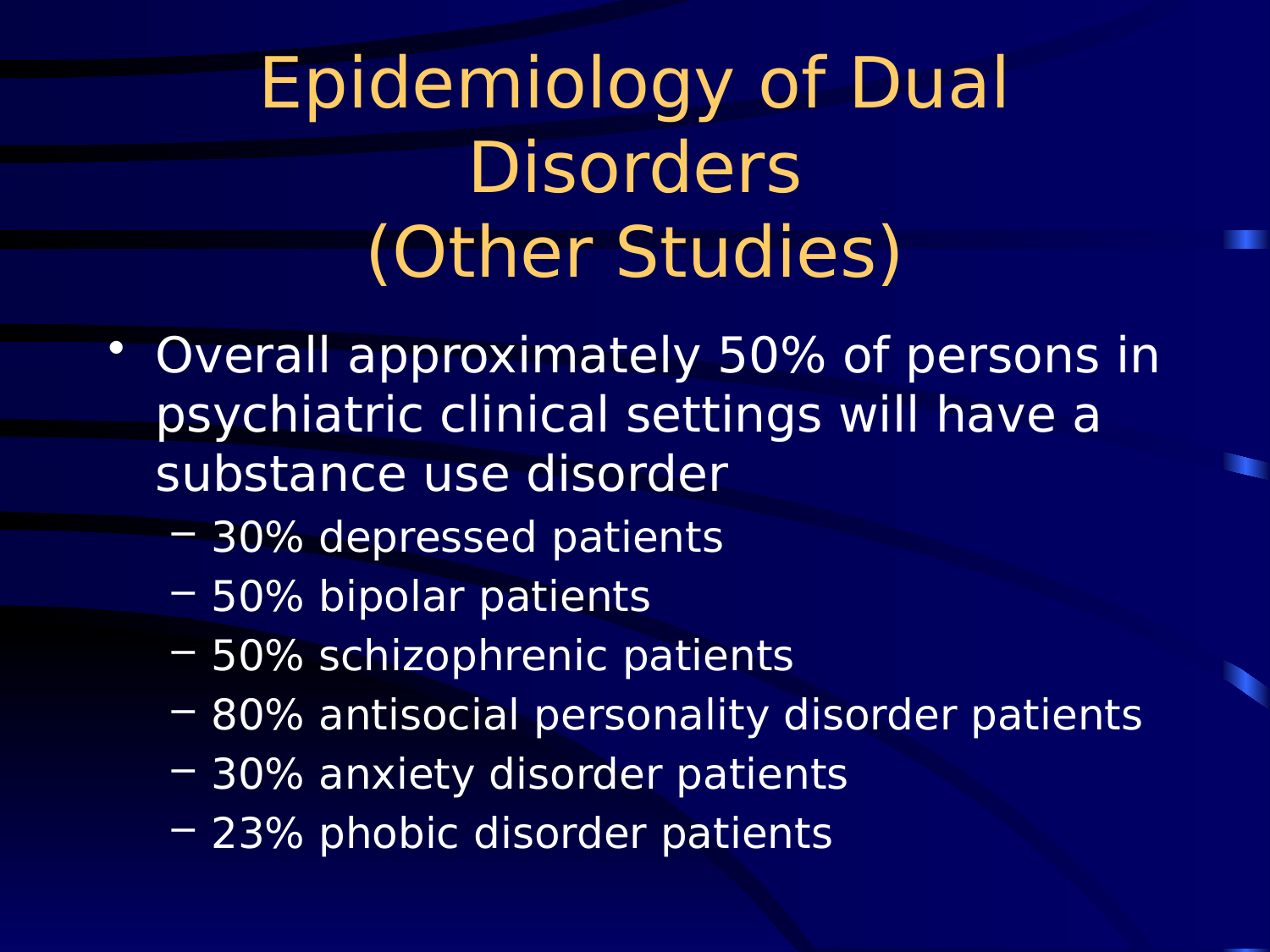

# Epidemiology of Dual Disorders (Other Studies)
Overall approximately 50% of persons in psychiatric clinical settings will have a substance use disorder
30% depressed patients
50% bipolar patients
50% schizophrenic patients
80% antisocial personality disorder patients
30% anxiety disorder patients
23% phobic disorder patients